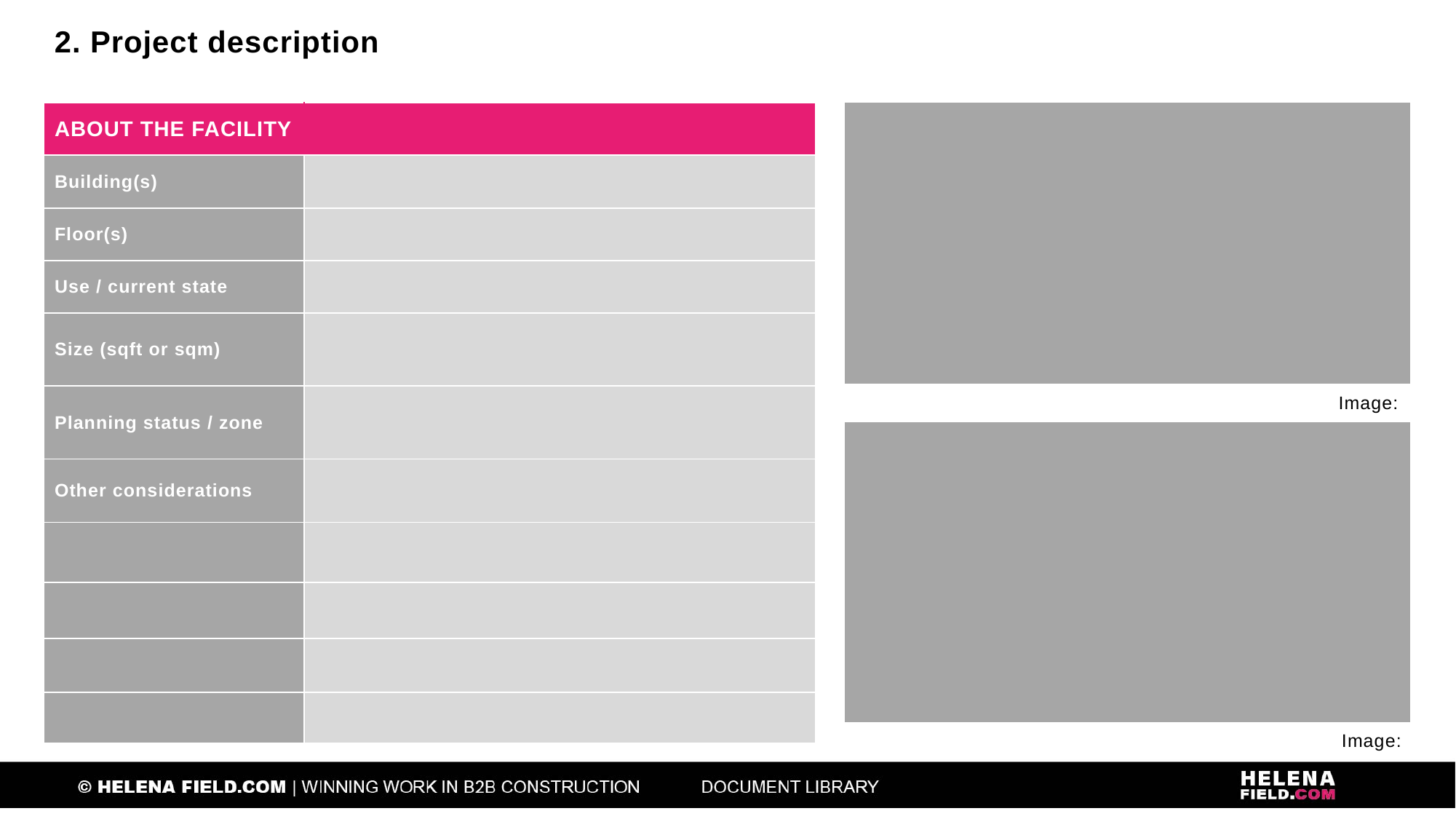

2. Project description

| ABOUT THE FACILITY |  |
| --- | --- |
| Building(s) |  |
| Floor(s) |  |
| Use / current state |  |
| Size (sqft or sqm) |  |
| Planning status / zone |  |
| Other considerations |  |
|  |  |
|  |  |
|  |  |
|  |  |
Image:

Image: